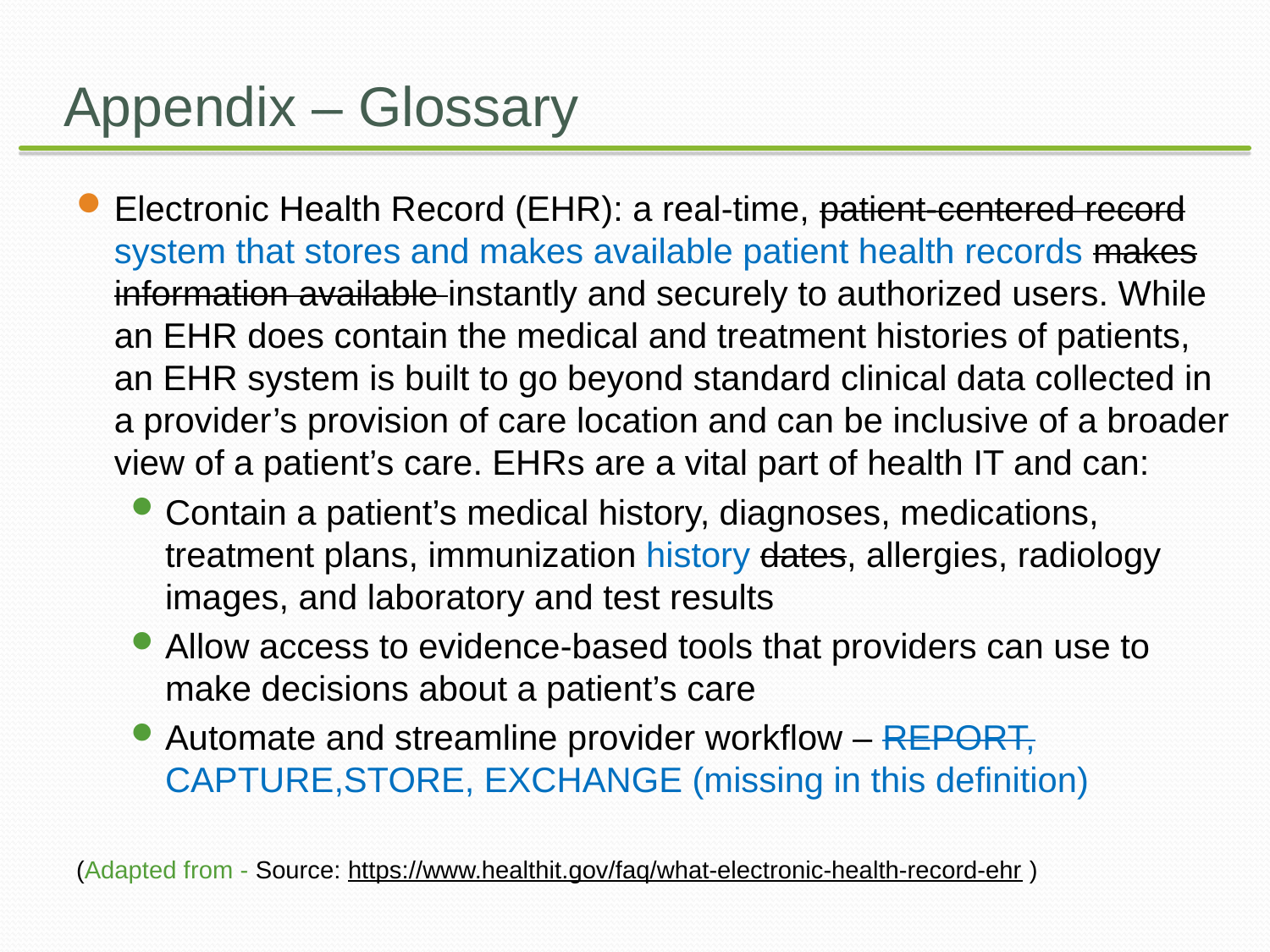

# Appendix – Glossary
Electronic Health Record (EHR): a real-time, patient-centered record system that stores and makes available patient health records makes information available instantly and securely to authorized users. While an EHR does contain the medical and treatment histories of patients, an EHR system is built to go beyond standard clinical data collected in a provider’s provision of care location and can be inclusive of a broader view of a patient’s care. EHRs are a vital part of health IT and can:
Contain a patient’s medical history, diagnoses, medications, treatment plans, immunization history dates, allergies, radiology images, and laboratory and test results
Allow access to evidence-based tools that providers can use to make decisions about a patient’s care
Automate and streamline provider workflow – REPORT, CAPTURE,STORE, EXCHANGE (missing in this definition)

(Adapted from - Source: https://www.healthit.gov/faq/what-electronic-health-record-ehr )